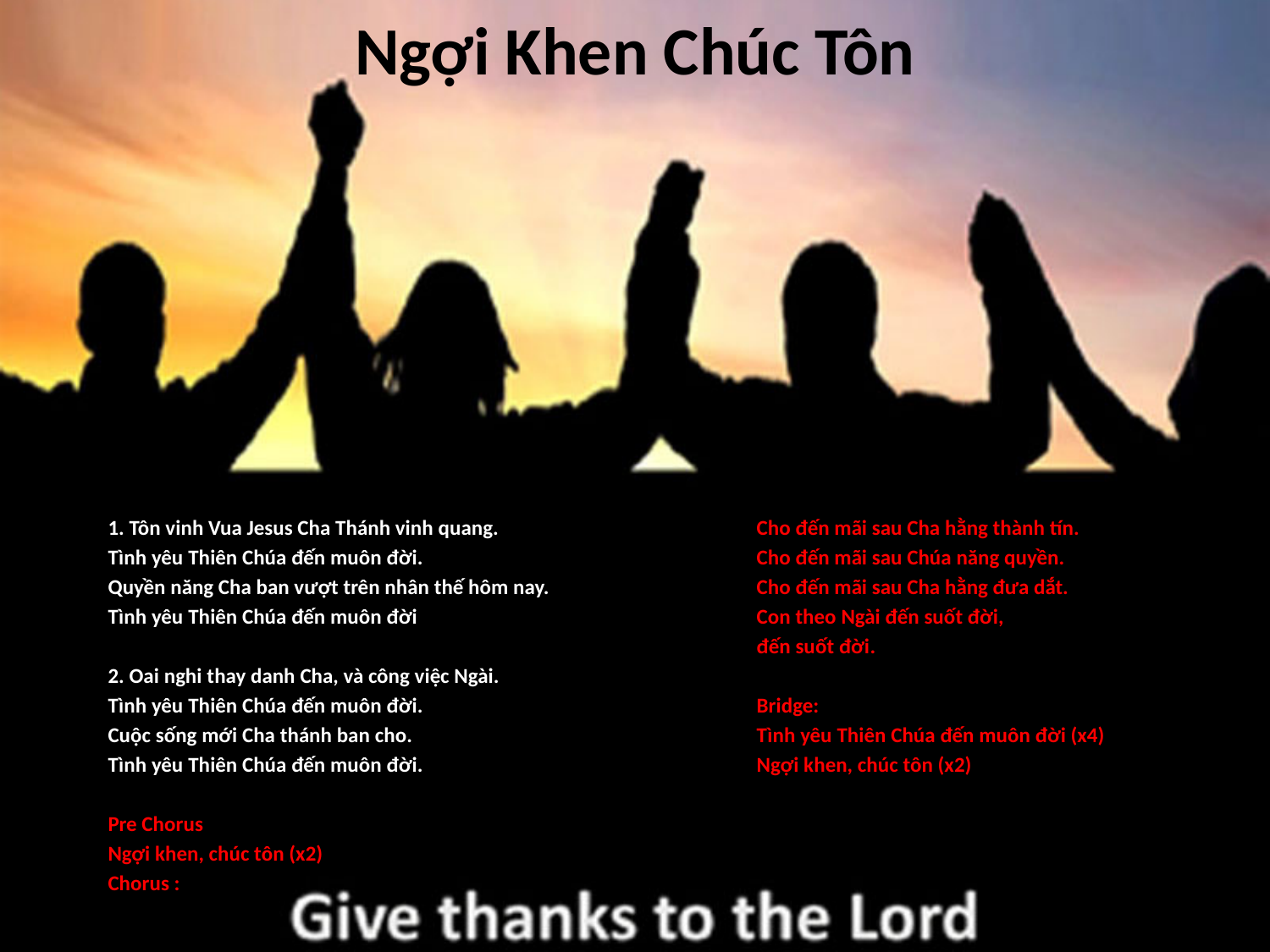

# Ngợi Khen Chúc Tôn
1. Tôn vinh Vua Jesus Cha Thánh vinh quang.
Tình yêu Thiên Chúa đến muôn đời.
Quyền năng Cha ban vượt trên nhân thế hôm nay.
Tình yêu Thiên Chúa đến muôn đời

2. Oai nghi thay danh Cha, và công việc Ngài.
Tình yêu Thiên Chúa đến muôn đời.
Cuộc sống mới Cha thánh ban cho.
Tình yêu Thiên Chúa đến muôn đời.

Pre Chorus
Ngợi khen, chúc tôn (x2)
Chorus :
Cho đến mãi sau Cha hằng thành tín.
Cho đến mãi sau Chúa năng quyền.
Cho đến mãi sau Cha hằng đưa dắt.
Con theo Ngài đến suốt đời,
đến suốt đời.

Bridge:
Tình yêu Thiên Chúa đến muôn đời (x4)
Ngợi khen, chúc tôn (x2)